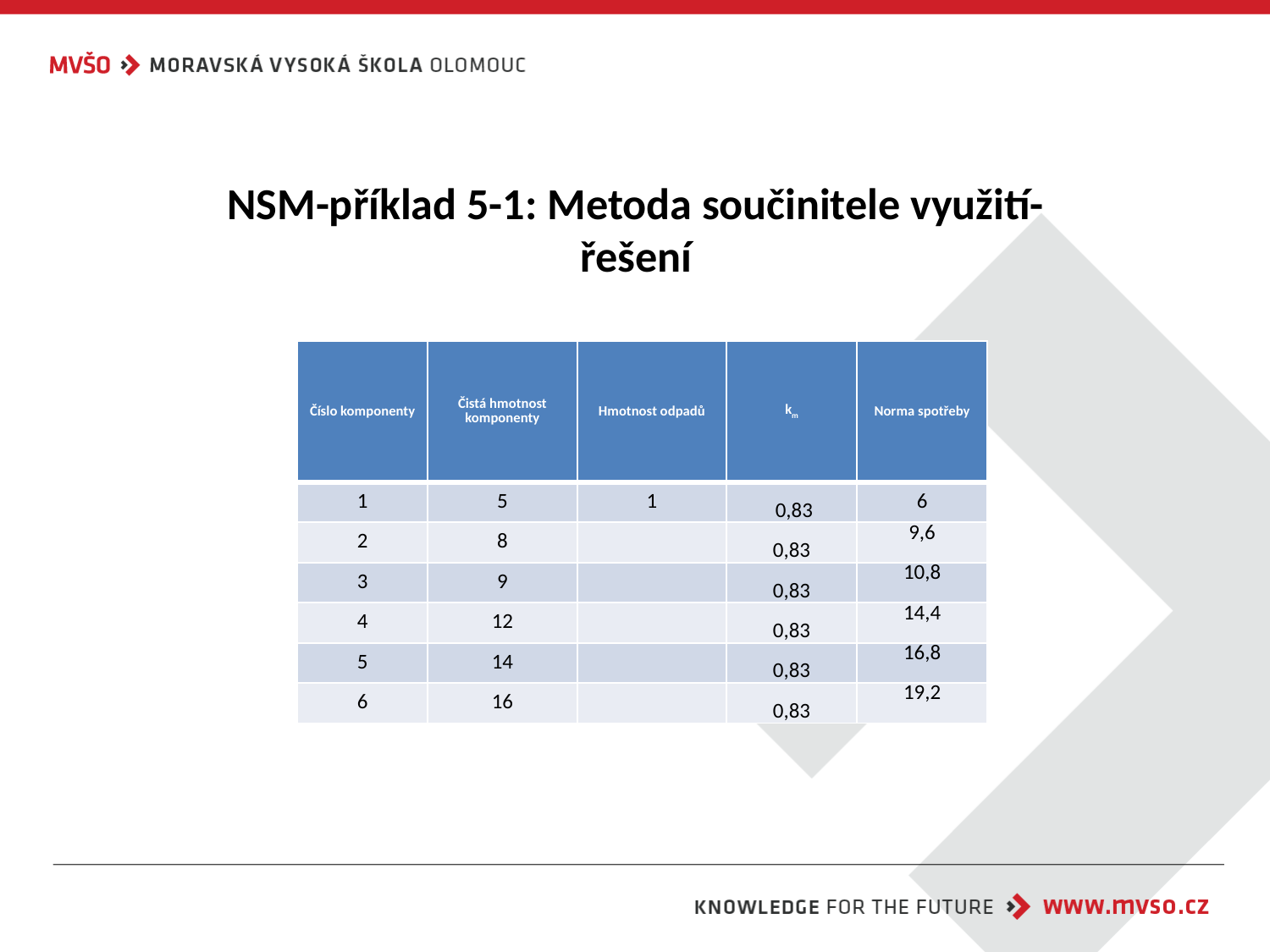

# NSM-příklad 5-1: Metoda součinitele využití- řešení
| Číslo komponenty | Čistá hmotnost komponenty | Hmotnost odpadů | km | Norma spotřeby |
| --- | --- | --- | --- | --- |
| 1 | 5 | 1 | 0,83 | 6 |
| 2 | 8 |  | 0,83 | 9,6 |
| 3 | 9 |  | 0,83 | 10,8 |
| 4 | 12 |  | 0,83 | 14,4 |
| 5 | 14 |  | 0,83 | 16,8 |
| 6 | 16 |  | 0,83 | 19,2 |